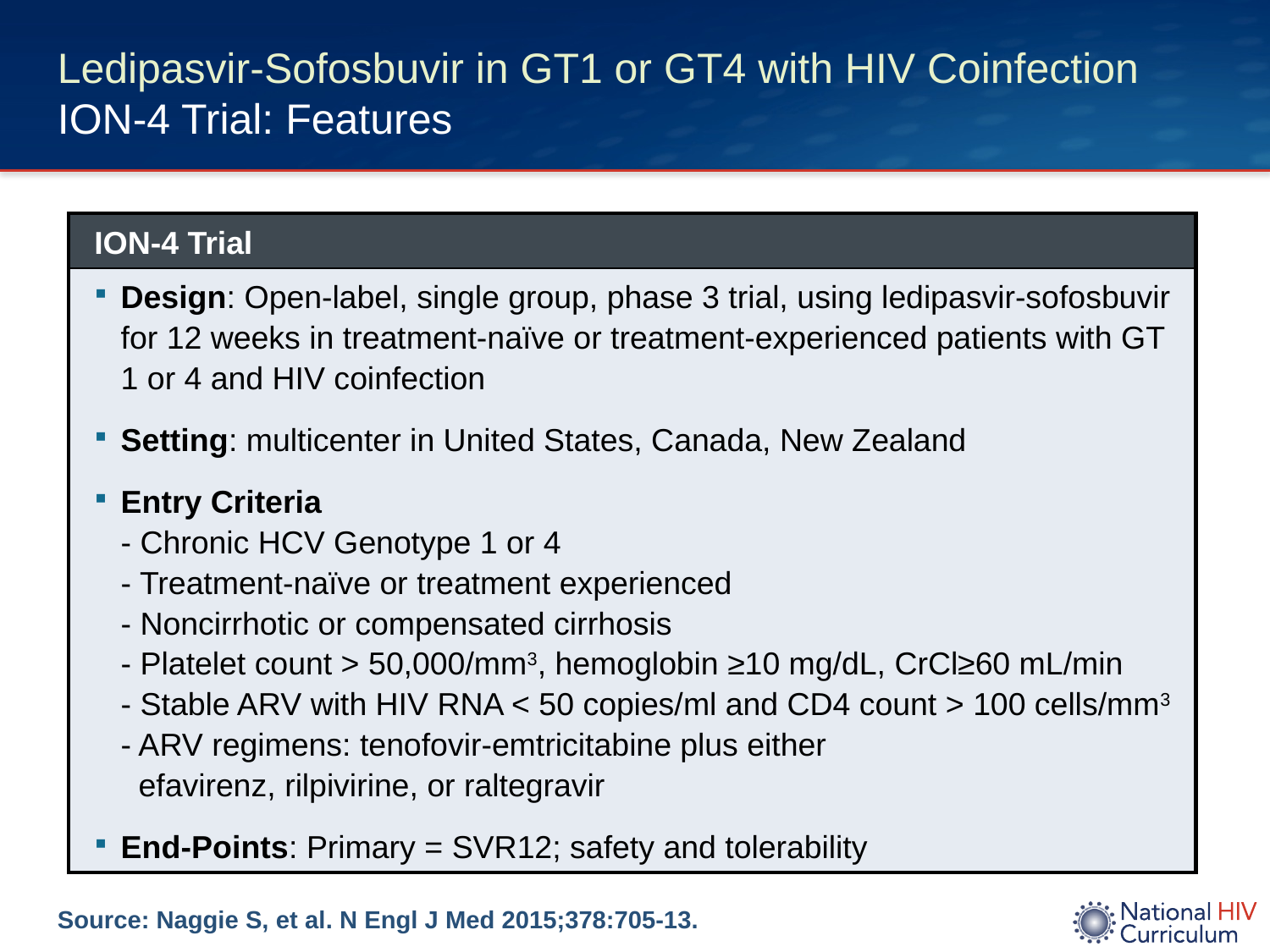

# Ledipasvir-Sofosbuvir in GT1 or GT4 with HIV Coinfection ION-4 Trial: Features
| ION-4 Trial |
| --- |
| Design: Open-label, single group, phase 3 trial, using ledipasvir-sofosbuvir for 12 weeks in treatment-naïve or treatment-experienced patients with GT 1 or 4 and HIV coinfection Setting: multicenter in United States, Canada, New Zealand Entry Criteria - Chronic HCV Genotype 1 or 4 - Treatment-naïve or treatment experienced - Noncirrhotic or compensated cirrhosis - Platelet count > 50,000/mm3, hemoglobin ≥10 mg/dL, CrCl≥60 mL/min - Stable ARV with HIV RNA < 50 copies/ml and CD4 count > 100 cells/mm3 - ARV regimens: tenofovir-emtricitabine plus either efavirenz, rilpivirine, or raltegravir End-Points: Primary = SVR12; safety and tolerability |
Source: Naggie S, et al. N Engl J Med 2015;378:705-13.